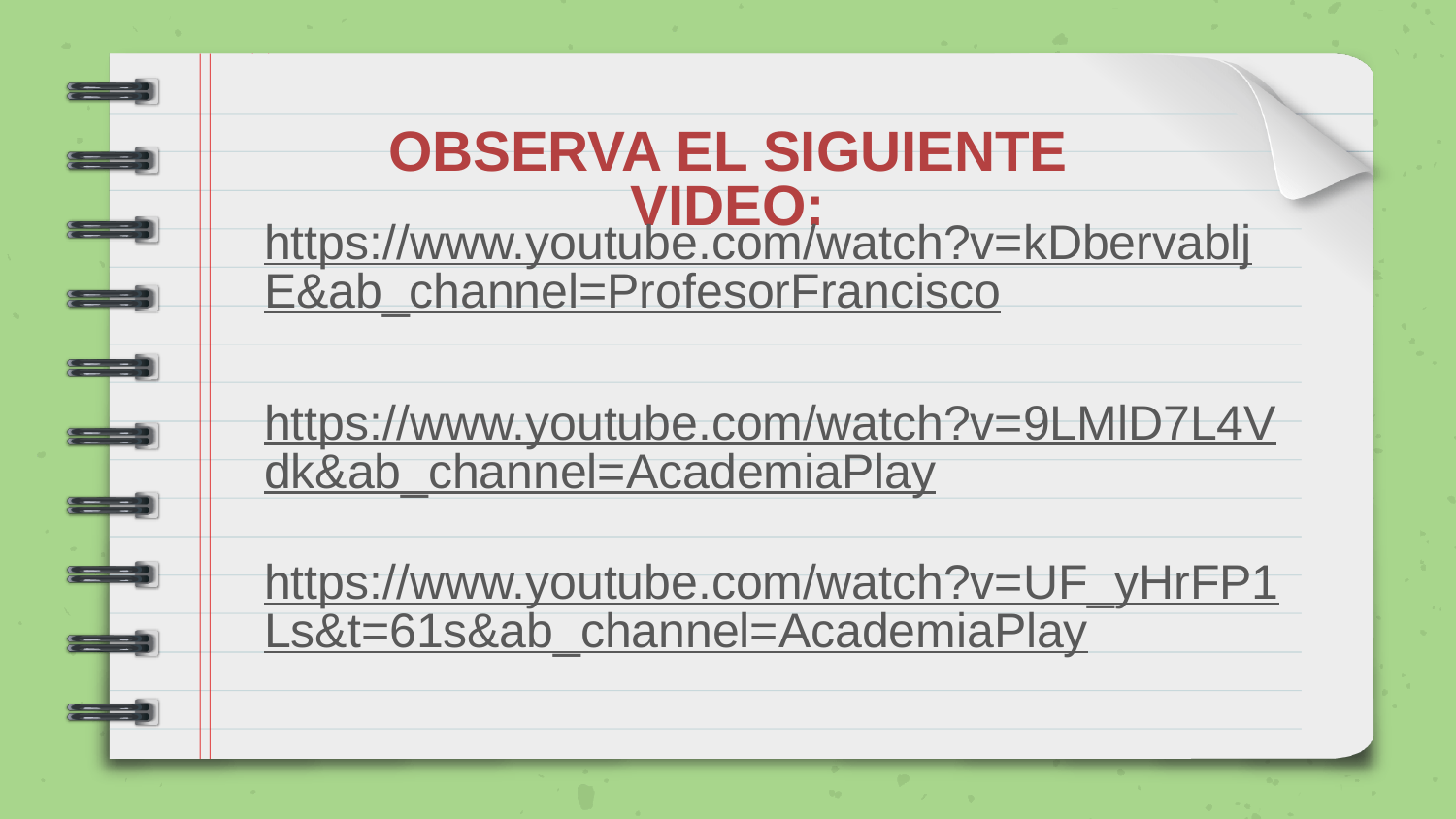

# OBSERVA EL SIGUIENTE VIDEO:
https://www.youtube.com/watch?v=kDbervabljE&ab_channel=ProfesorFrancisco
https://www.youtube.com/watch?v=9LMlD7L4Vdk&ab_channel=AcademiaPlay

https://www.youtube.com/watch?v=UF_yHrFP1Ls&t=61s&ab_channel=AcademiaPlay